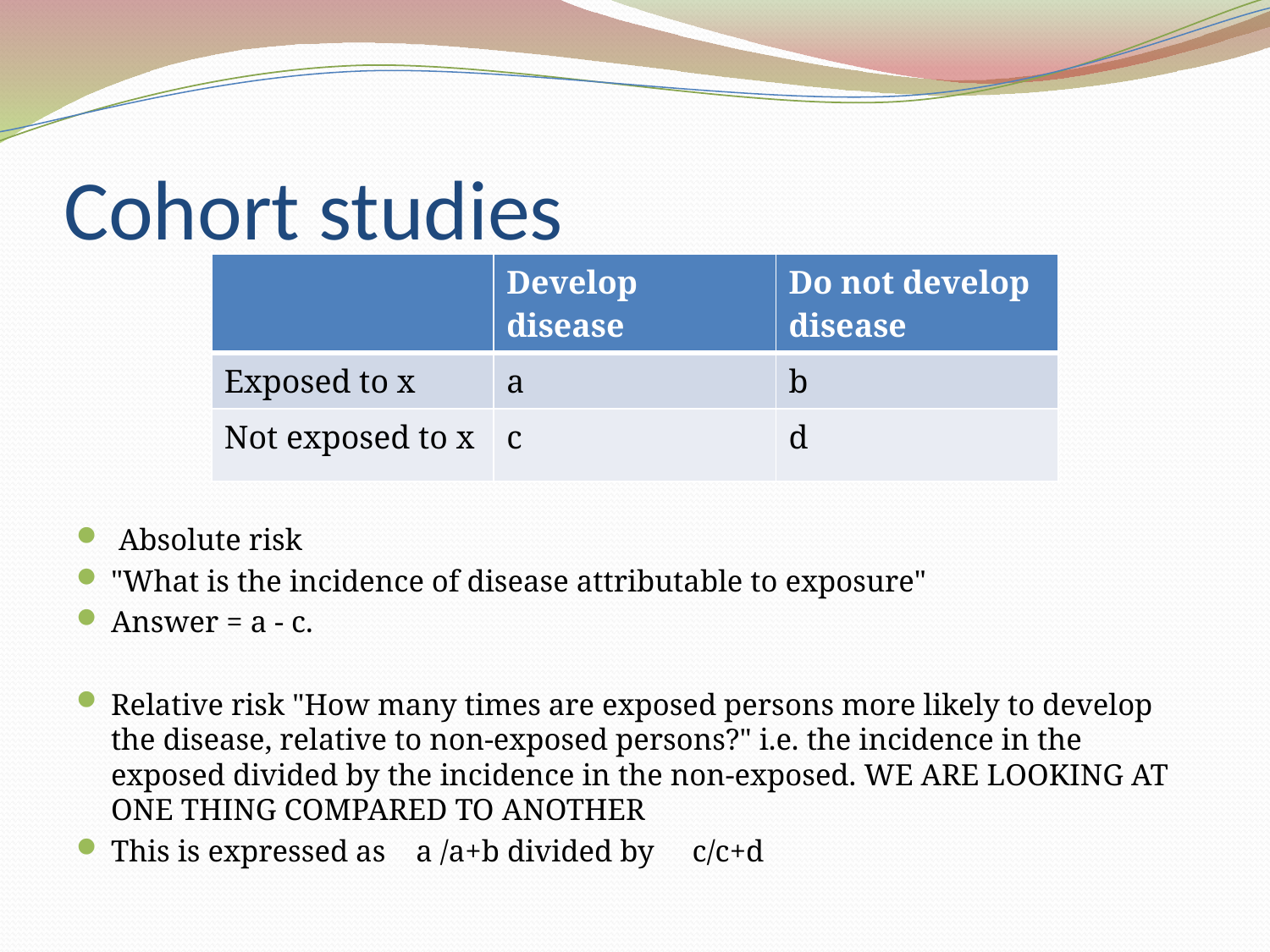

# Cohort studies
|  | Develop disease | Do not develop disease |
| --- | --- | --- |
| Exposed to x | a | b |
| Not exposed to x | c | d |

 Absolute risk
"What is the incidence of disease attributable to exposure"
Answer = a - c.

Relative risk "How many times are exposed persons more likely to develop the disease, relative to non-exposed persons?" i.e. the incidence in the exposed divided by the incidence in the non-exposed. WE ARE LOOKING AT ONE THING COMPARED TO ANOTHER
This is expressed as    a /a+b divided by     c/c+d